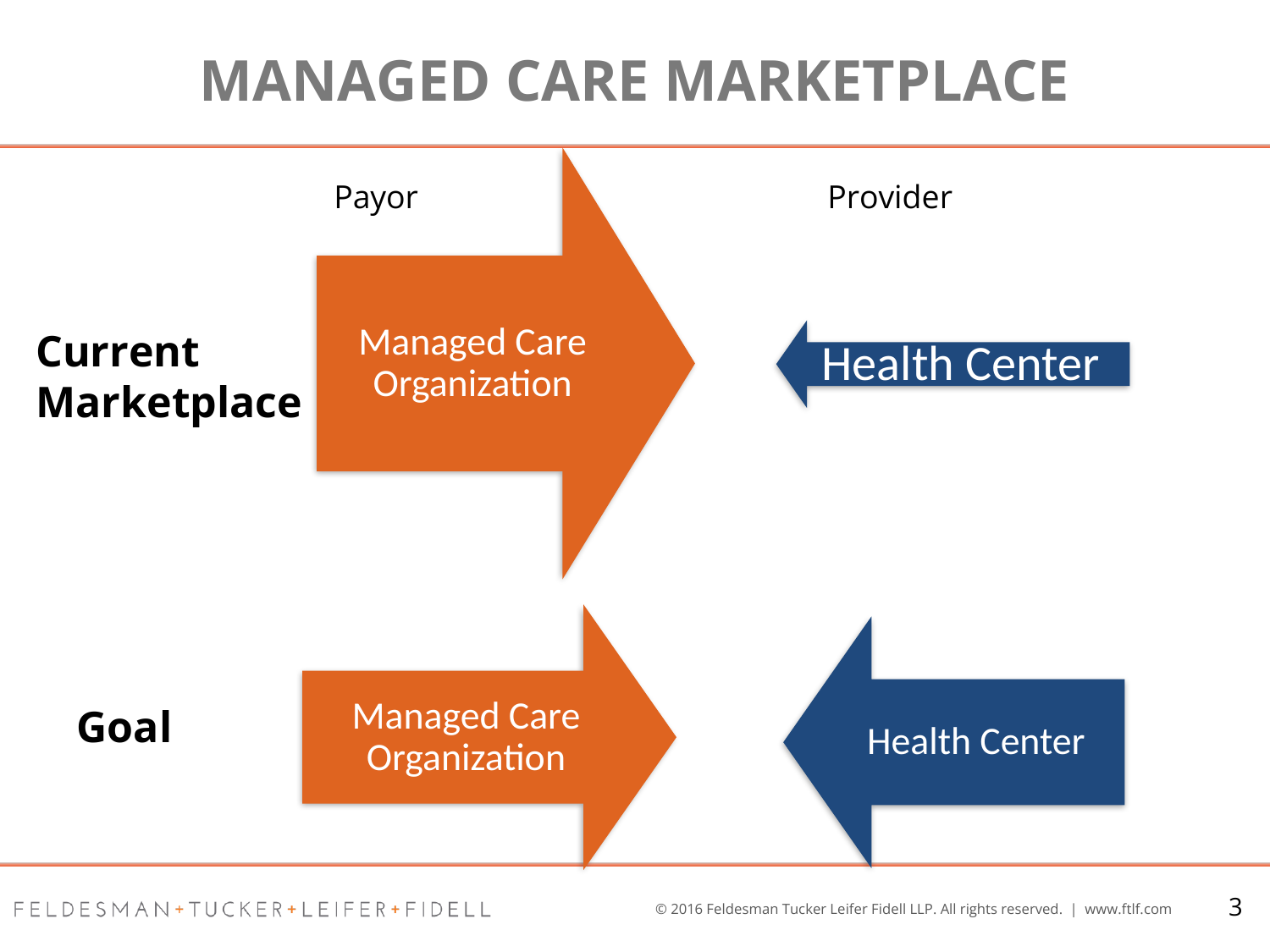

# Managed Care Marketplace
Payor
Provider
Managed Care Organization
Health Center
Current
Marketplace
Managed Care Organization
Health Center
Goal

3
3